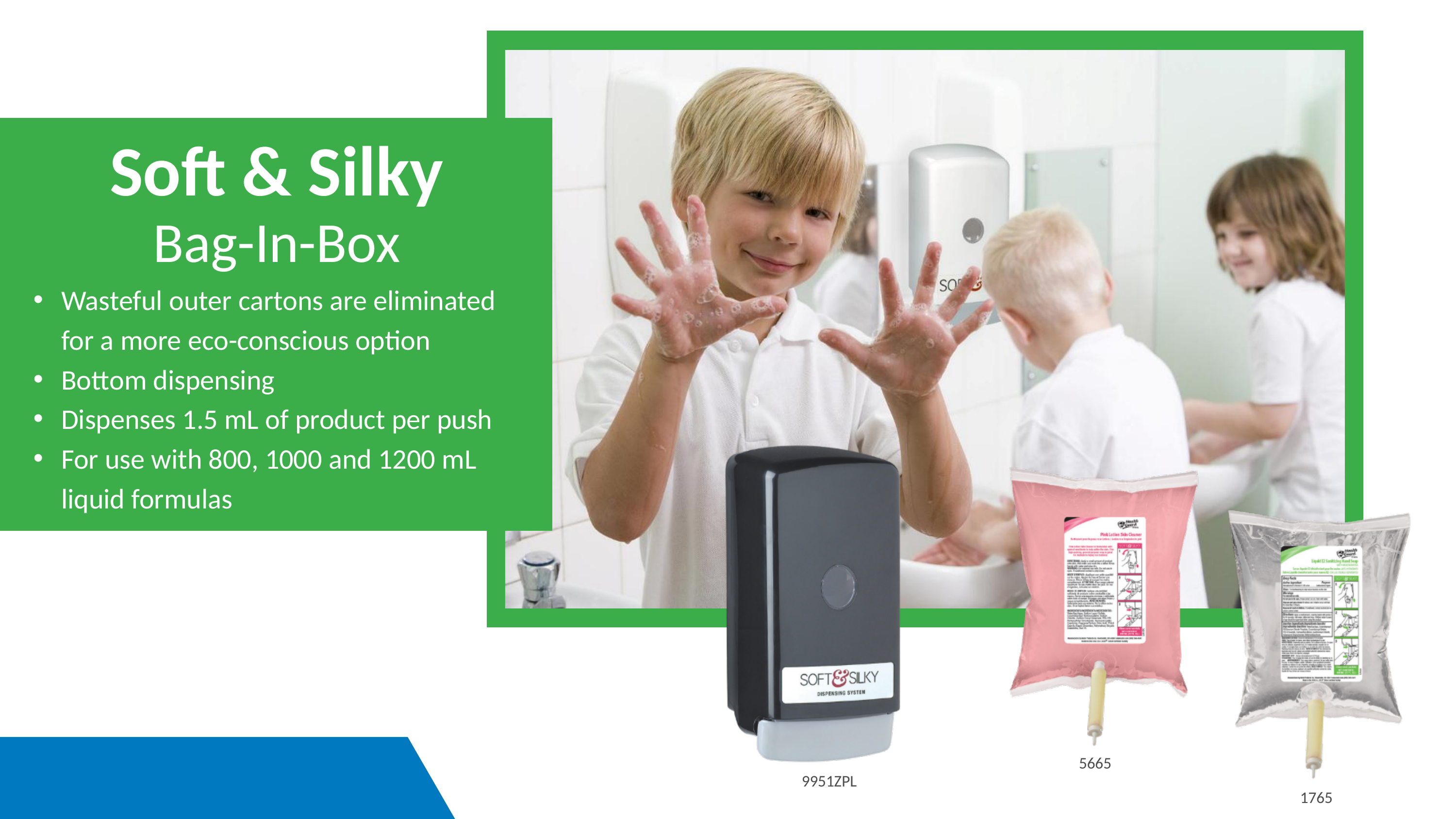

Soft & Silky
Bag-In-Box
Wasteful outer cartons are eliminated for a more eco-conscious option
Bottom dispensing
Dispenses 1.5 mL of product per push
For use with 800, 1000 and 1200 mL liquid formulas

9951ZPL

5665
1765